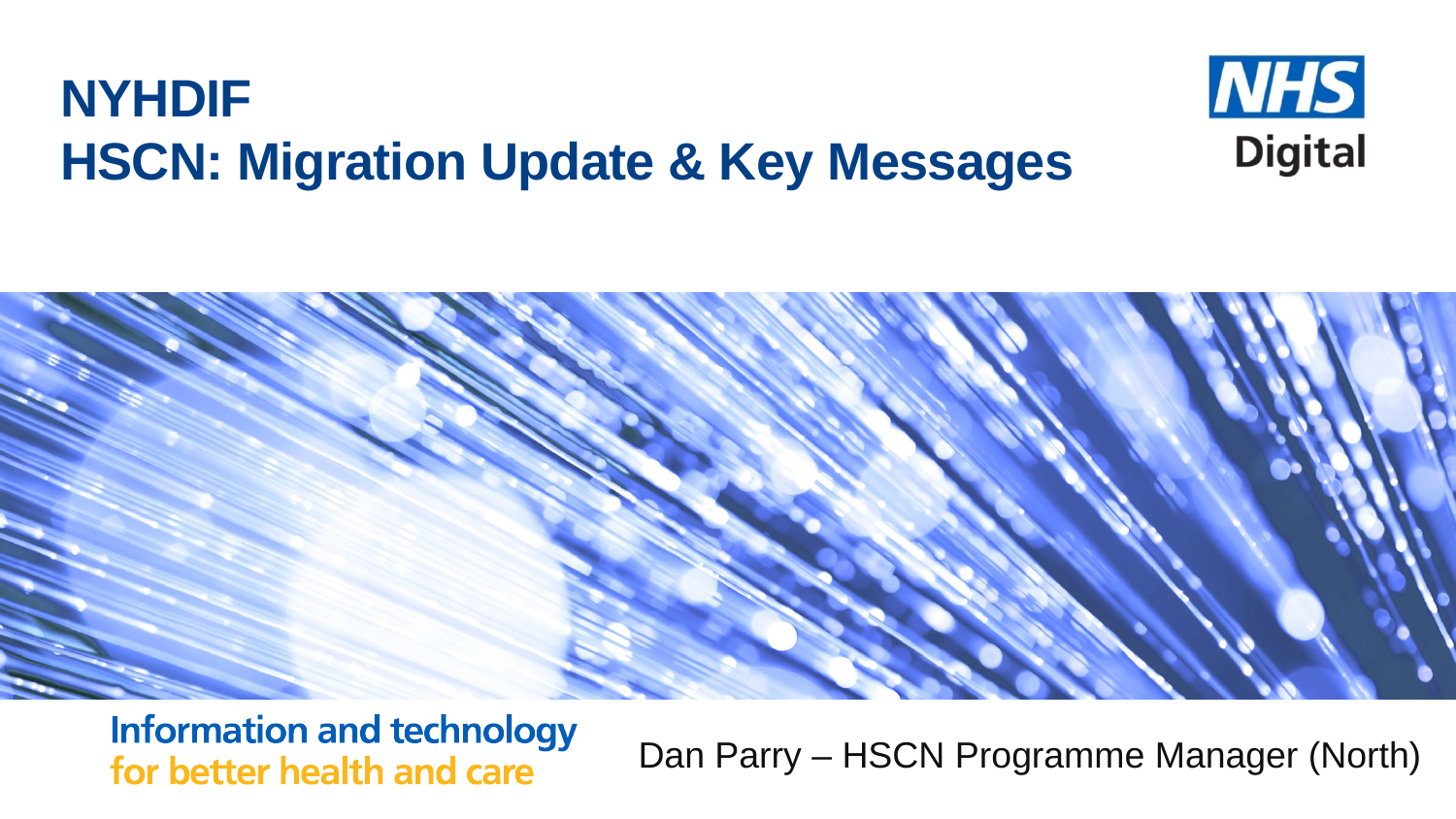

NYHDIF
HSCN: Migration Update & Key Messages
Dan Parry – HSCN Programme Manager (North)